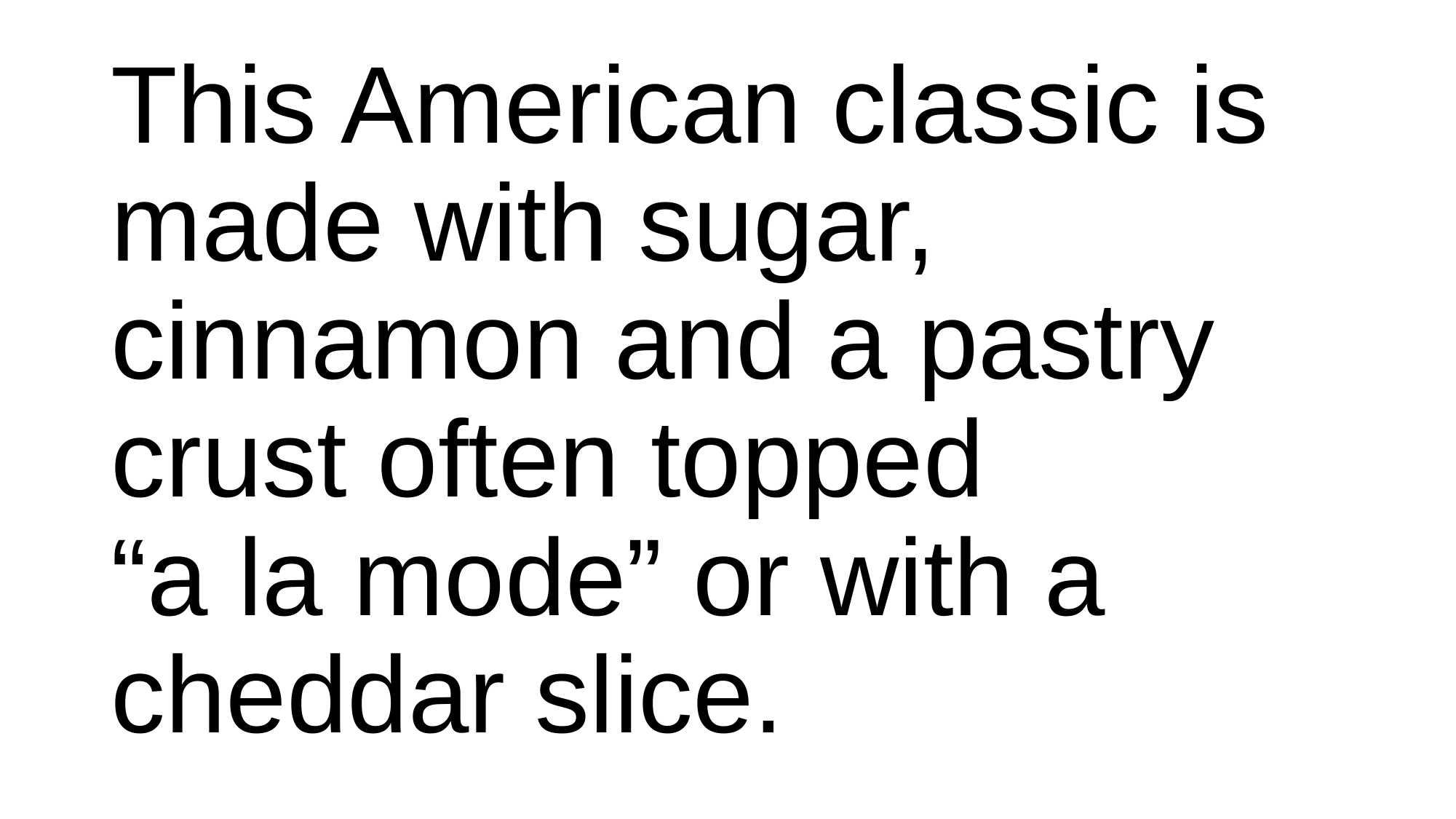

#
This American classic is made with sugar, cinnamon and a pastry crust often topped         “a la mode” or with a cheddar slice.